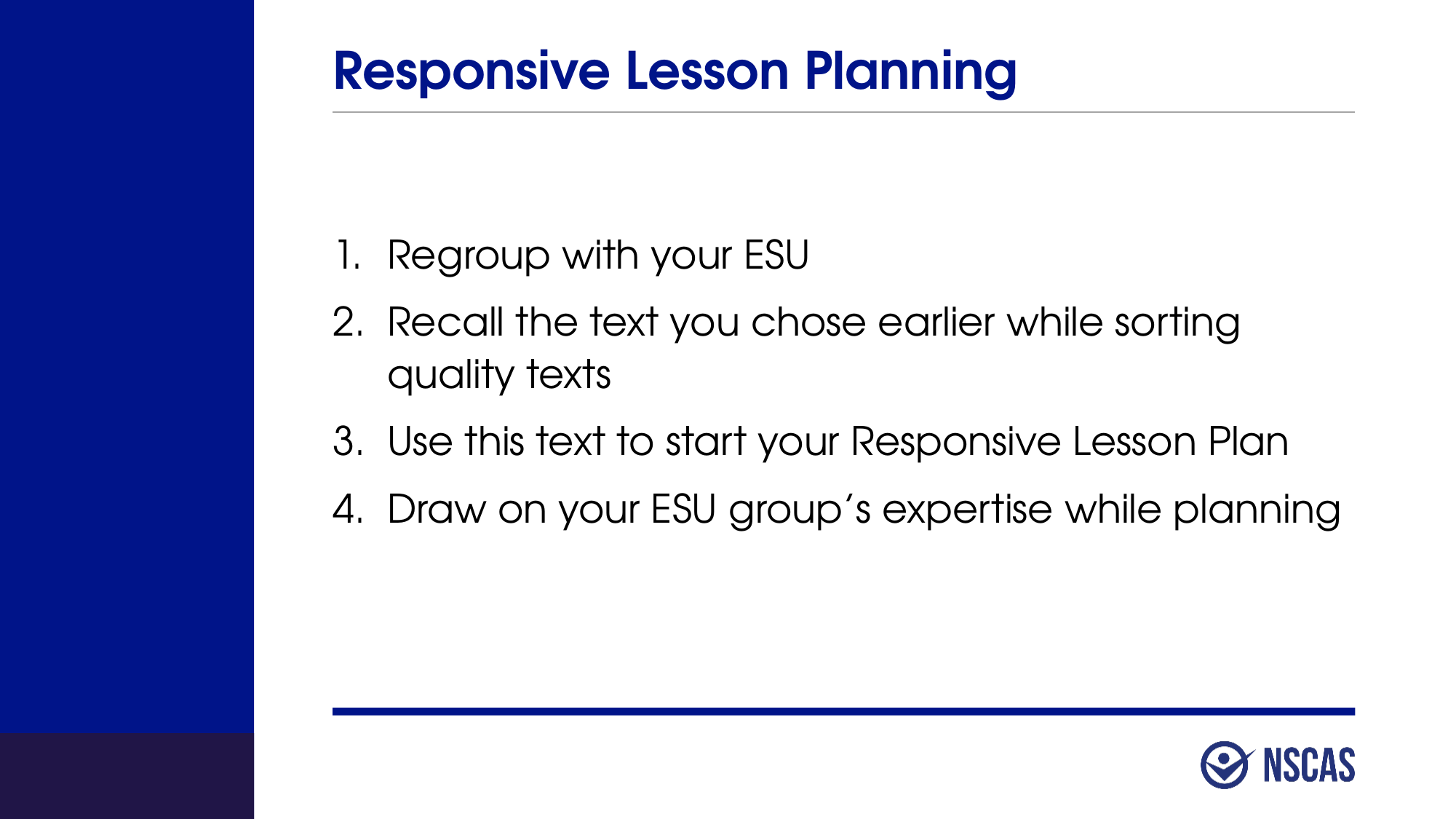

# Responsive Lesson Planning
Regroup with your ESU
Recall the text you chose earlier while sorting
quality texts
Use this text to start your Responsive Lesson Plan
Draw on your ESU group’s expertise while planning